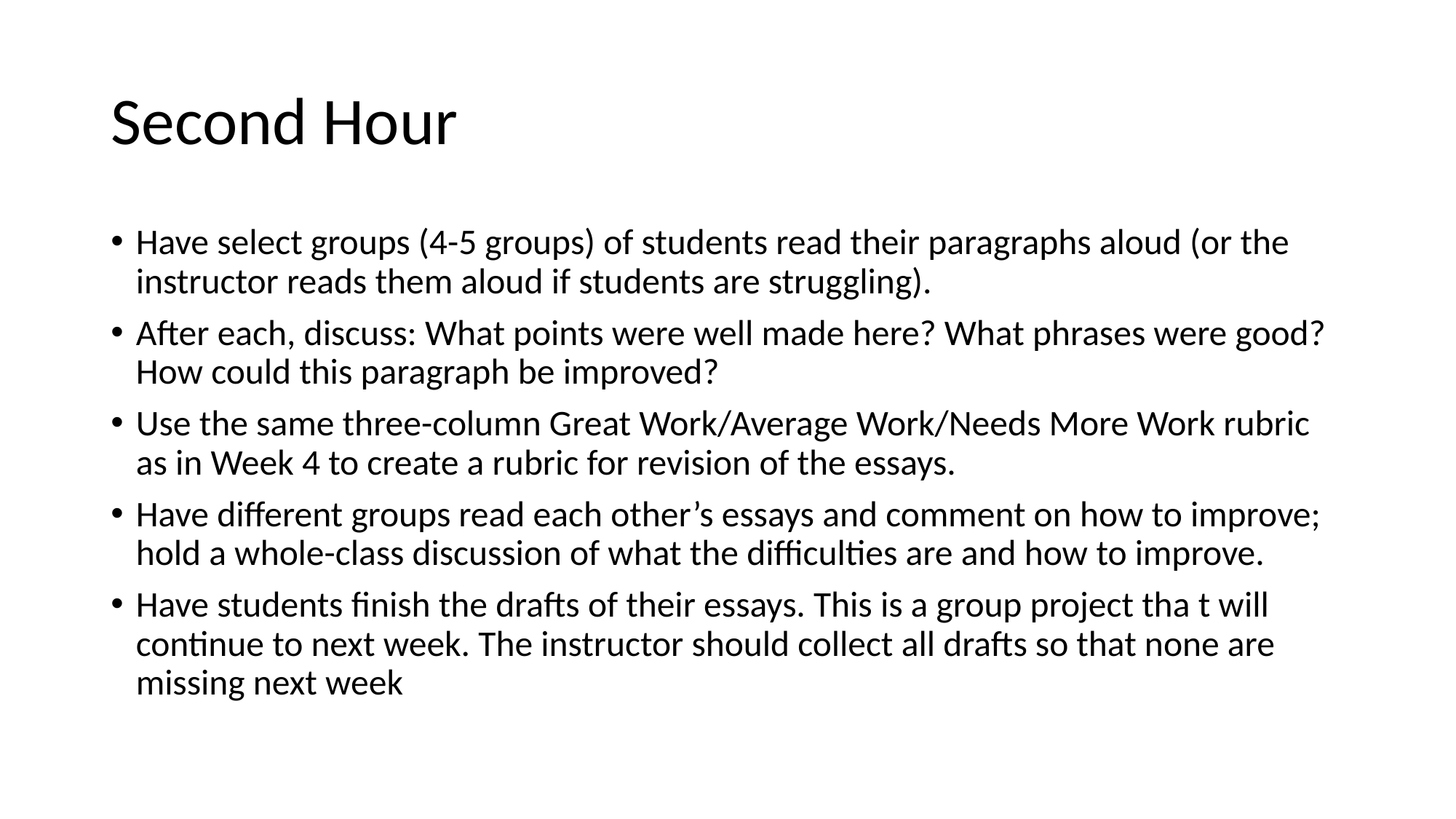

# Second Hour
Have select groups (4-5 groups) of students read their paragraphs aloud (or the instructor reads them aloud if students are struggling).
After each, discuss: What points were well made here? What phrases were good? How could this paragraph be improved?
Use the same three-column Great Work/Average Work/Needs More Work rubric as in Week 4 to create a rubric for revision of the essays.
Have different groups read each other’s essays and comment on how to improve; hold a whole-class discussion of what the difficulties are and how to improve.
Have students finish the drafts of their essays. This is a group project tha t will continue to next week. The instructor should collect all drafts so that none are missing next week